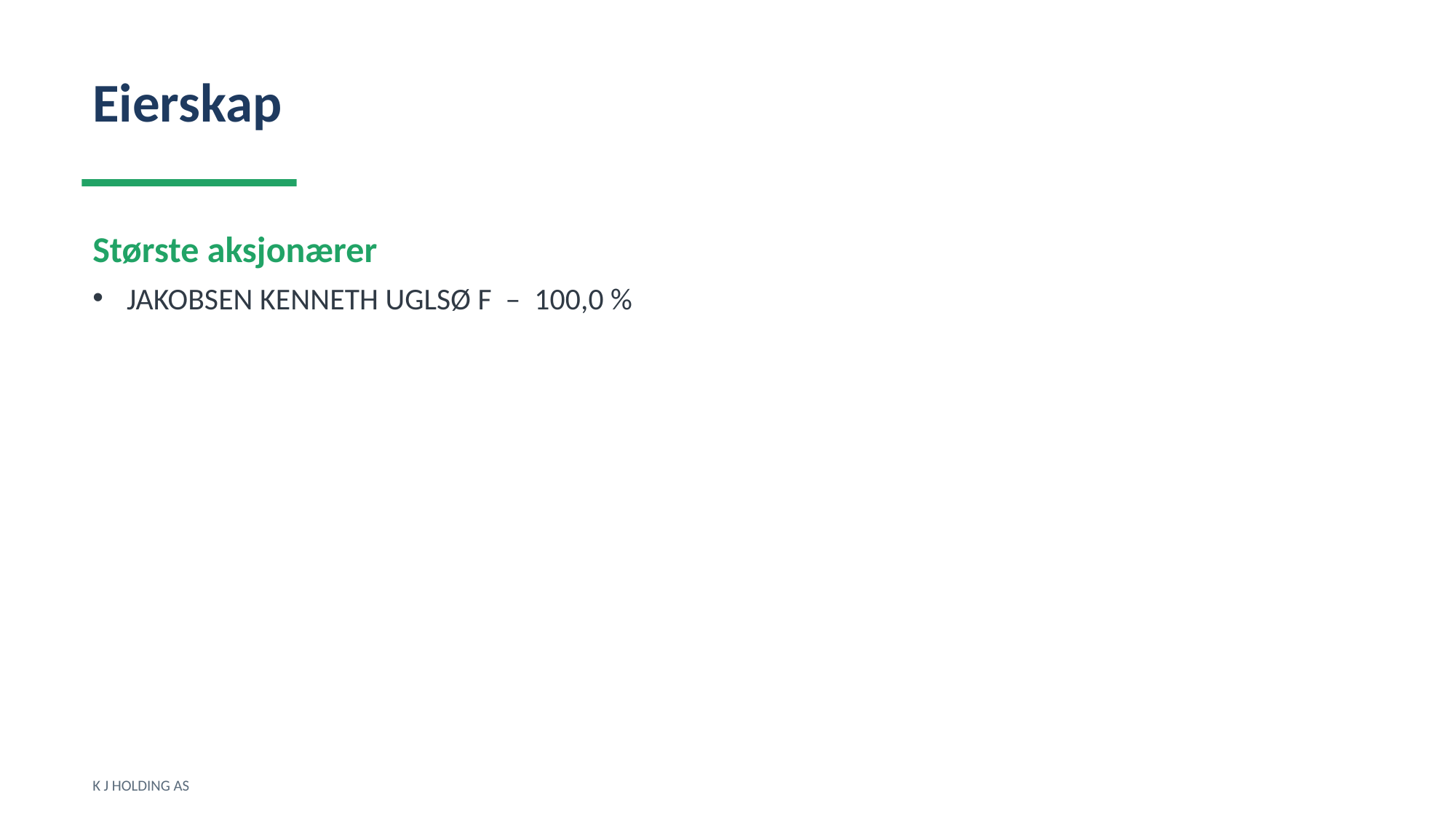

Eierskap

Største aksjonærer
JAKOBSEN KENNETH UGLSØ F  –  100,0 %
K J HOLDING AS